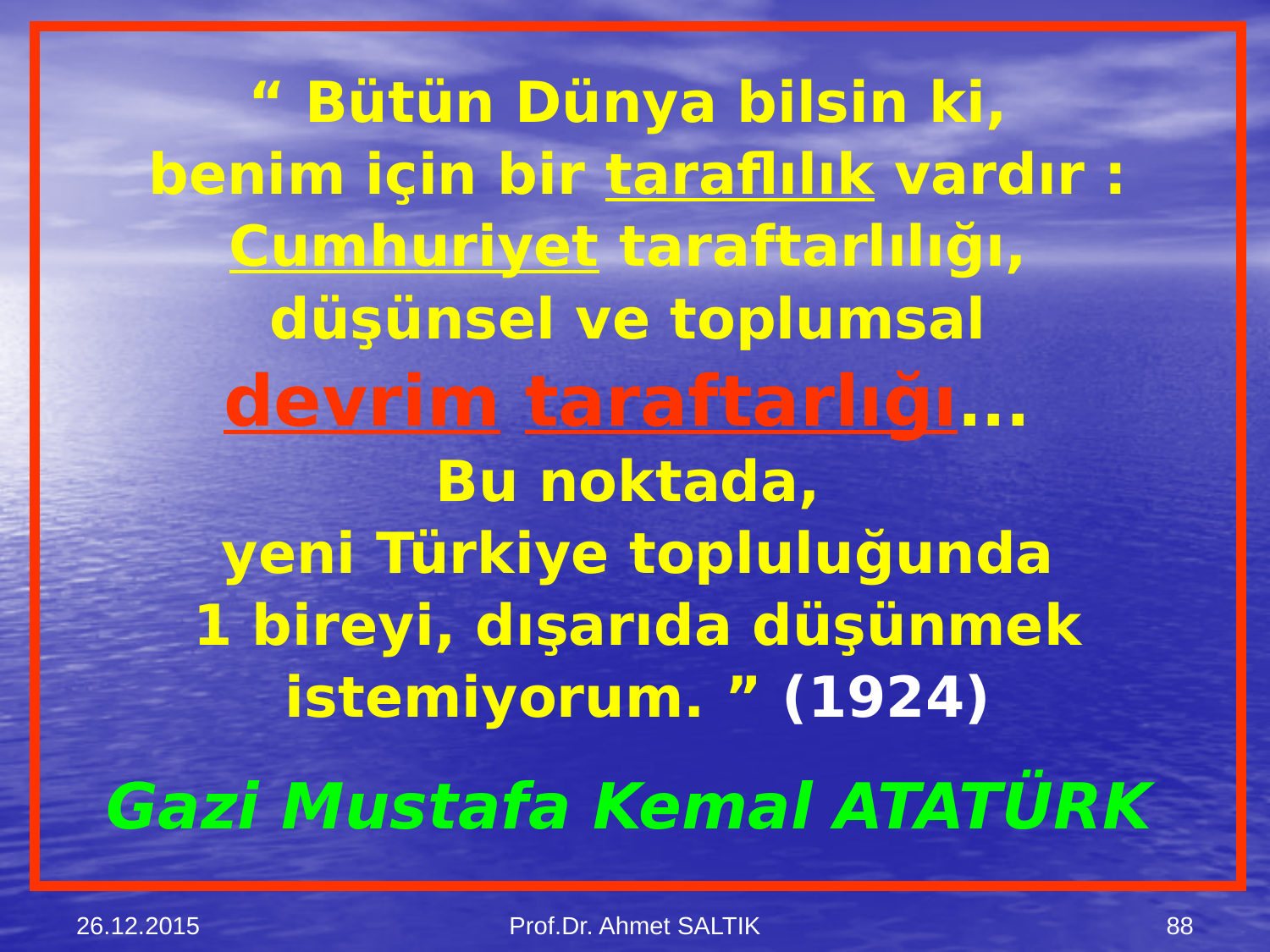

“ Bütün Dünya bilsin ki,
benim için bir taraflılık vardır :
Cumhuriyet taraftarlılığı,
düşünsel ve toplumsal
devrim taraftarlığı...
Bu noktada,
yeni Türkiye topluluğunda
1 bireyi, dışarıda düşünmek
istemiyorum. ” (1924)

Gazi Mustafa Kemal ATATÜRK

26.12.2015
Prof.Dr. Ahmet SALTIK
88